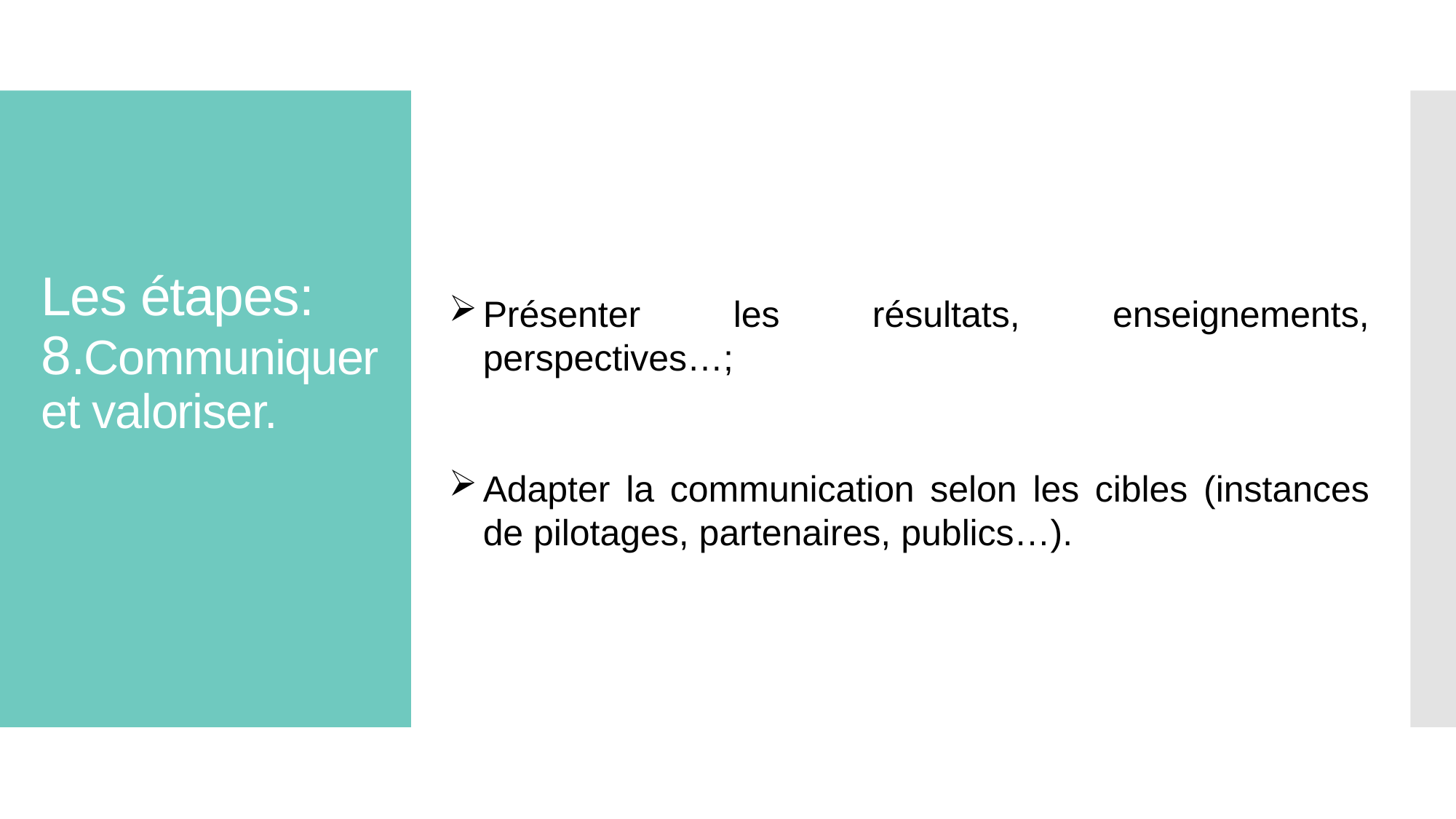

# Les étapes: 8.Communiquer et valoriser.

Présenter les résultats, enseignements, perspectives…;

Adapter la communication selon les cibles (instances de pilotages, partenaires, publics…).